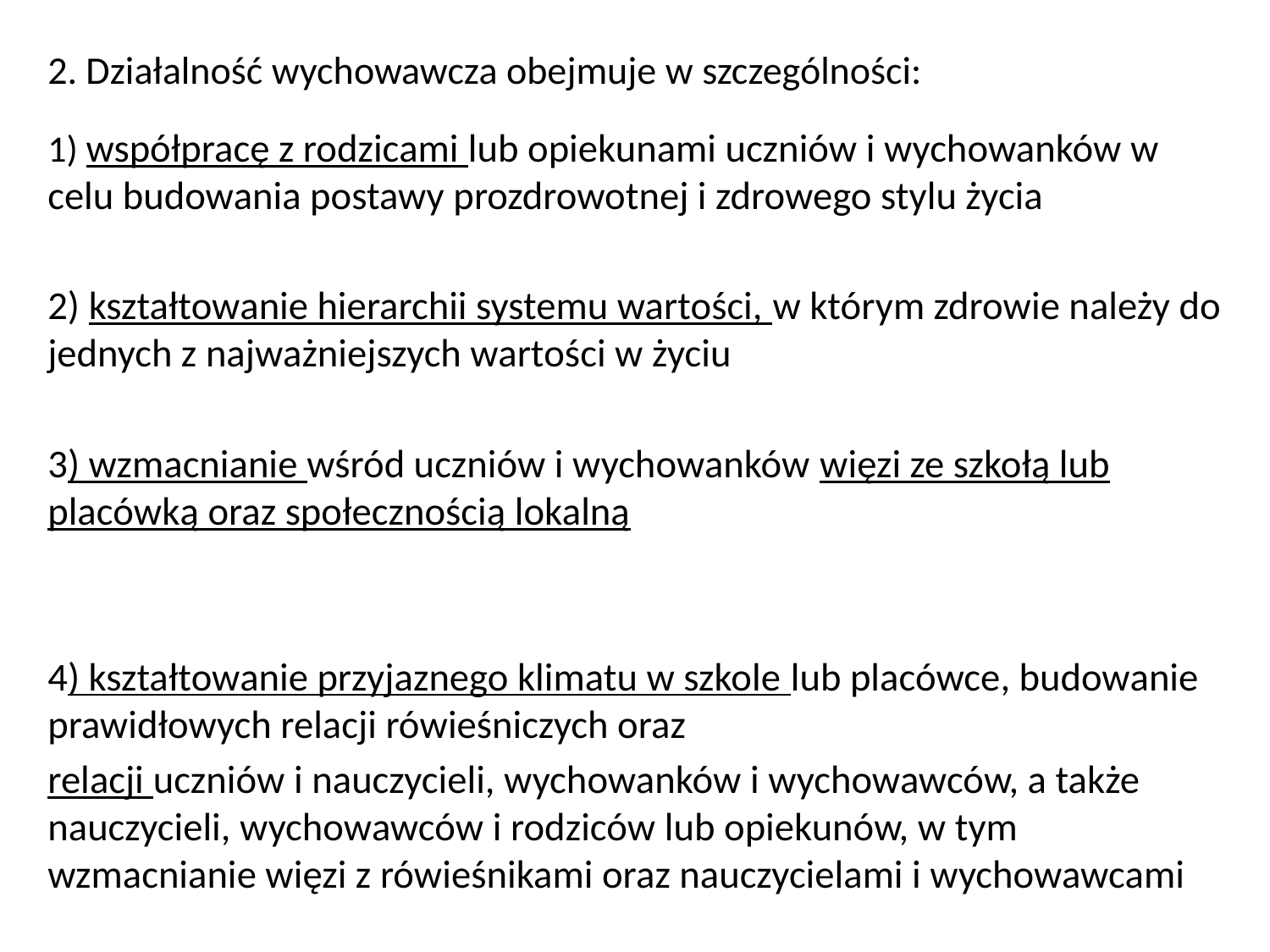

# 2. Działalność wychowawcza obejmuje w szczególności:
1) współpracę z rodzicami lub opiekunami uczniów i wychowanków w celu budowania postawy prozdrowotnej i zdrowego stylu życia

2) kształtowanie hierarchii systemu wartości, w którym zdrowie należy do jednych z najważniejszych wartości w życiu

3) wzmacnianie wśród uczniów i wychowanków więzi ze szkołą lub placówką oraz społecznością lokalną

4) kształtowanie przyjaznego klimatu w szkole lub placówce, budowanie prawidłowych relacji rówieśniczych oraz
relacji uczniów i nauczycieli, wychowanków i wychowawców, a także nauczycieli, wychowawców i rodziców lub opiekunów, w tym wzmacnianie więzi z rówieśnikami oraz nauczycielami i wychowawcami